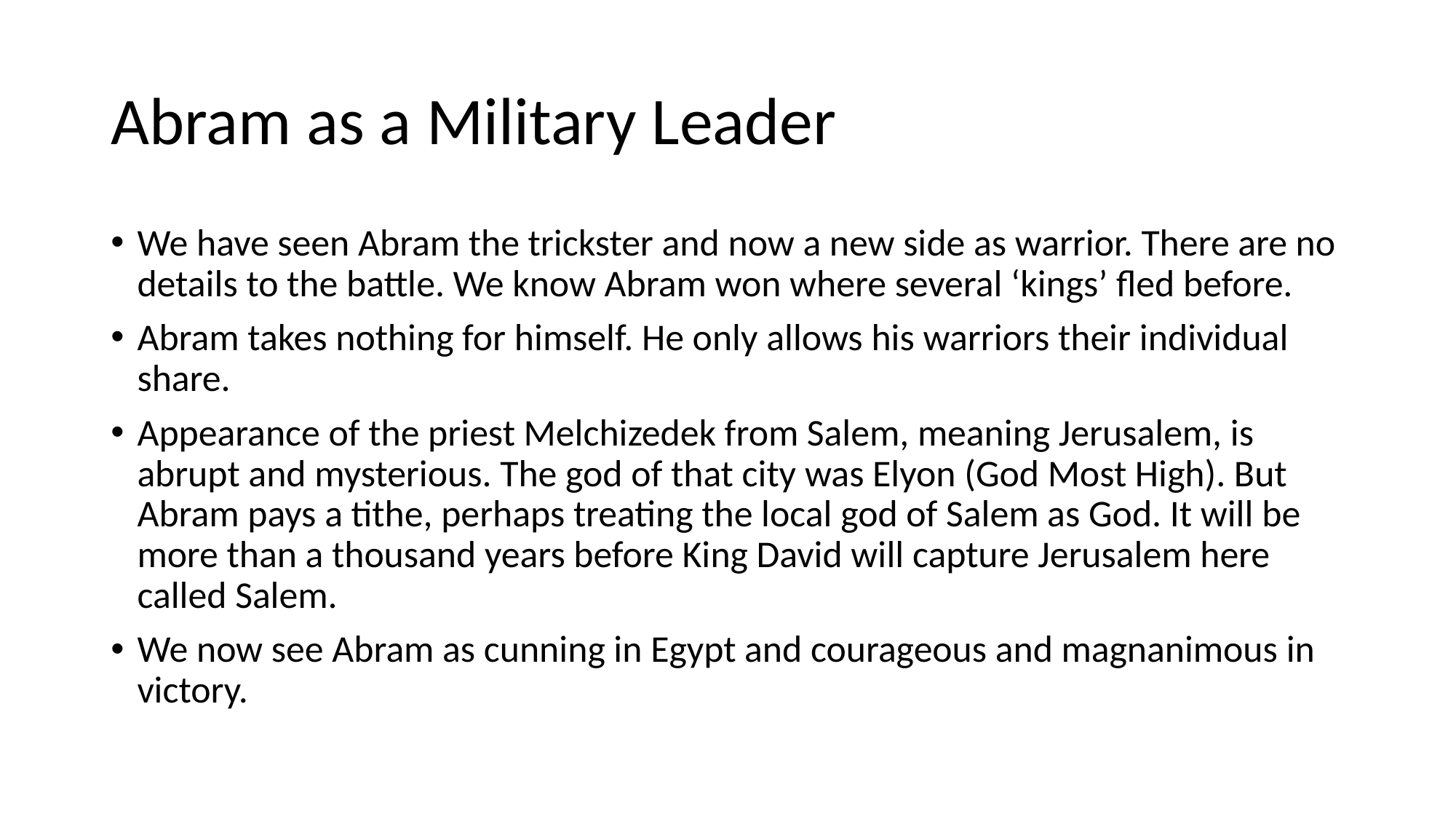

# Abram as a Military Leader
We have seen Abram the trickster and now a new side as warrior. There are no details to the battle. We know Abram won where several ‘kings’ fled before.
Abram takes nothing for himself. He only allows his warriors their individual share.
Appearance of the priest Melchizedek from Salem, meaning Jerusalem, is abrupt and mysterious. The god of that city was Elyon (God Most High). But Abram pays a tithe, perhaps treating the local god of Salem as God. It will be more than a thousand years before King David will capture Jerusalem here called Salem.
We now see Abram as cunning in Egypt and courageous and magnanimous in victory.